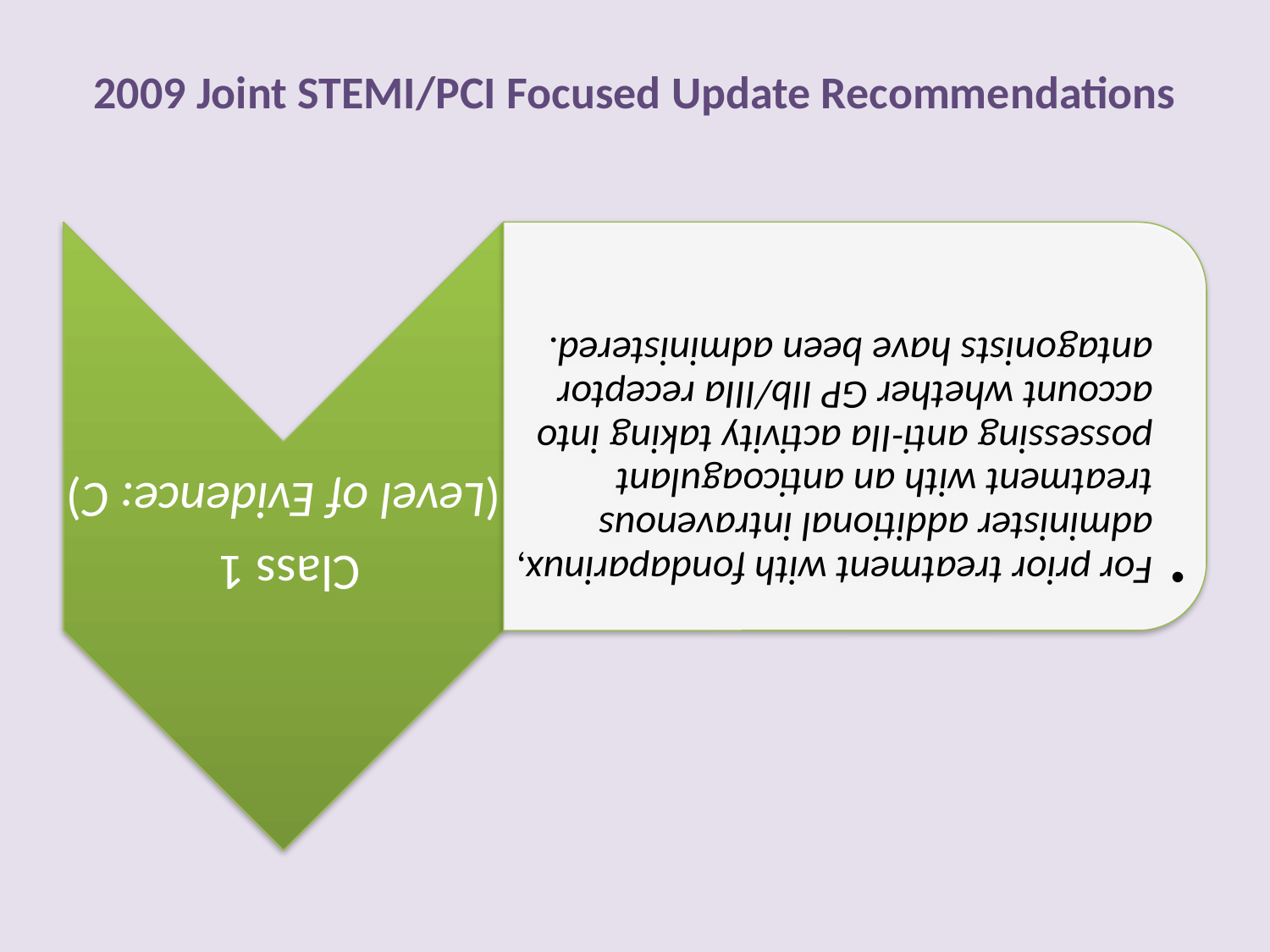

# 2009 Joint STEMI/PCI Focused Update Recommendations
Class 1
(Level of Evidence: C)
For prior treatment with fondaparinux, administer additional intravenous treatment with an anticoagulant possessing anti-IIa activity taking into account whether GP IIb/IIIa receptor antagonists have been administered.